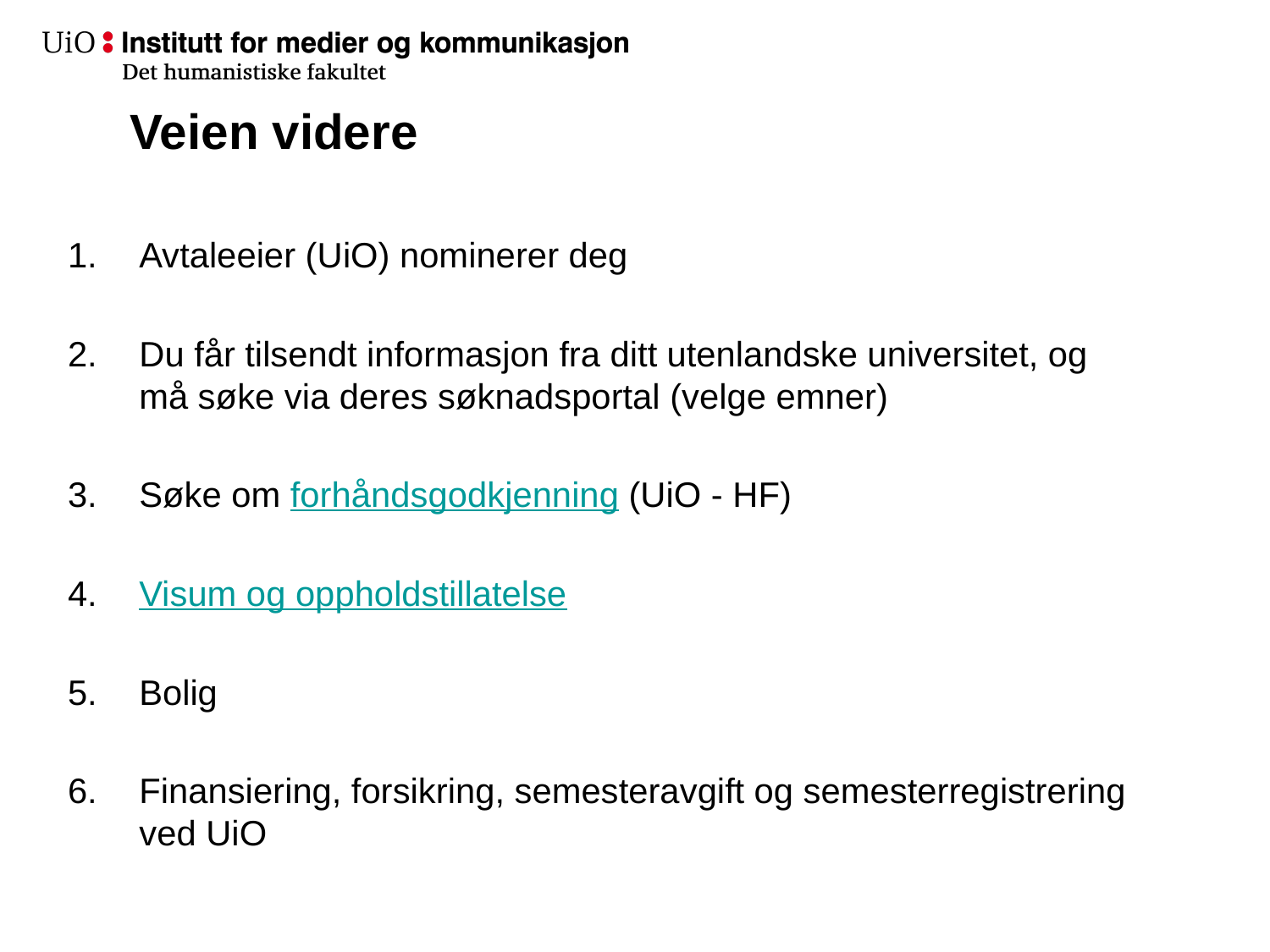

# Veien videre
Avtaleeier (UiO) nominerer deg

Du får tilsendt informasjon fra ditt utenlandske universitet, og må søke via deres søknadsportal (velge emner)

Søke om forhåndsgodkjenning (UiO - HF)

Visum og oppholdstillatelse

Bolig

Finansiering, forsikring, semesteravgift og semesterregistrering ved UiO